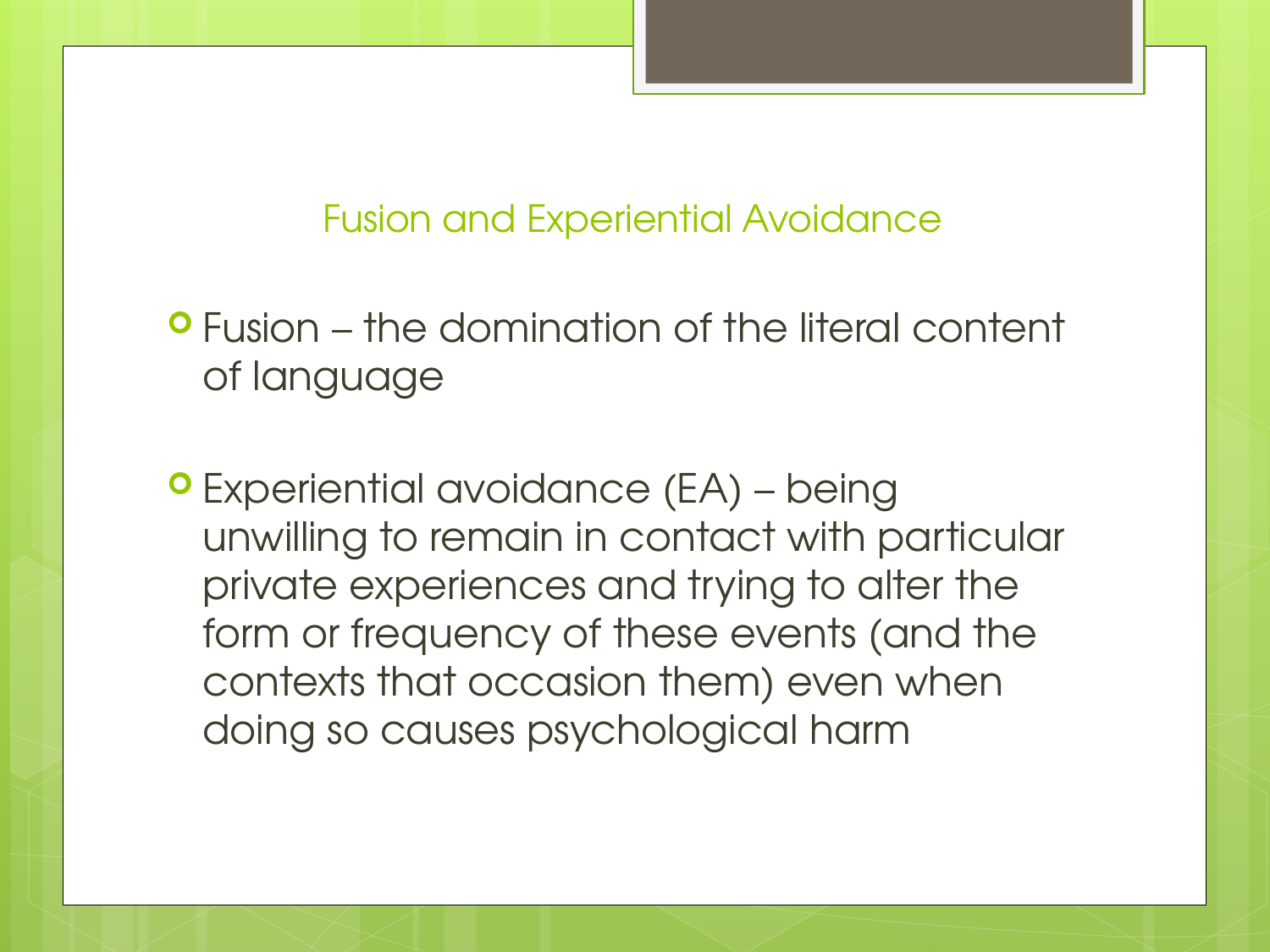

# Fusion and Experiential Avoidance
Fusion – the domination of the literal content of language

Experiential avoidance (EA) – being unwilling to remain in contact with particular private experiences and trying to alter the form or frequency of these events (and the contexts that occasion them) even when doing so causes psychological harm